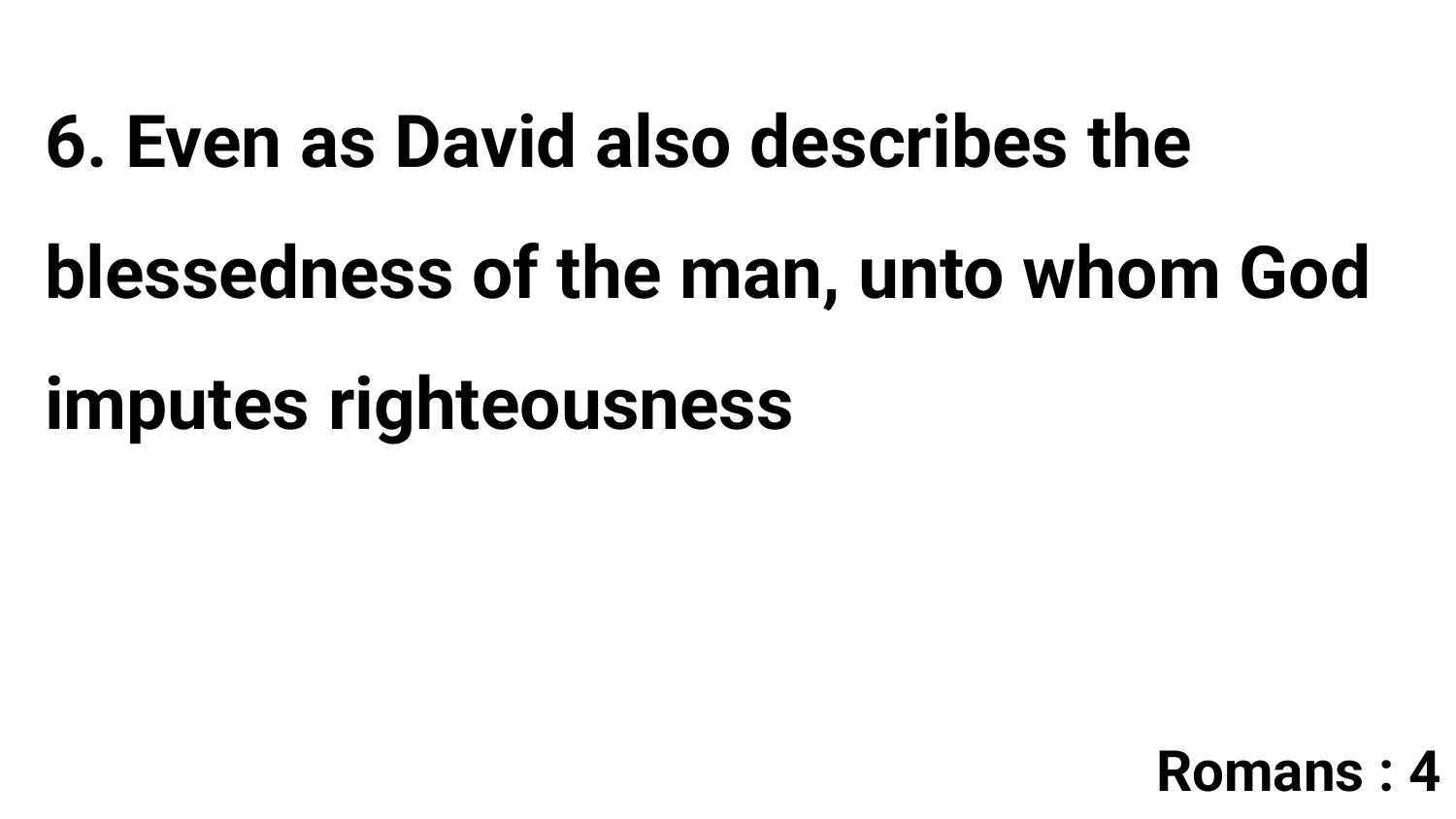

6. Even as David also describes the blessedness of the man, unto whom God imputes righteousness
Romans : 4